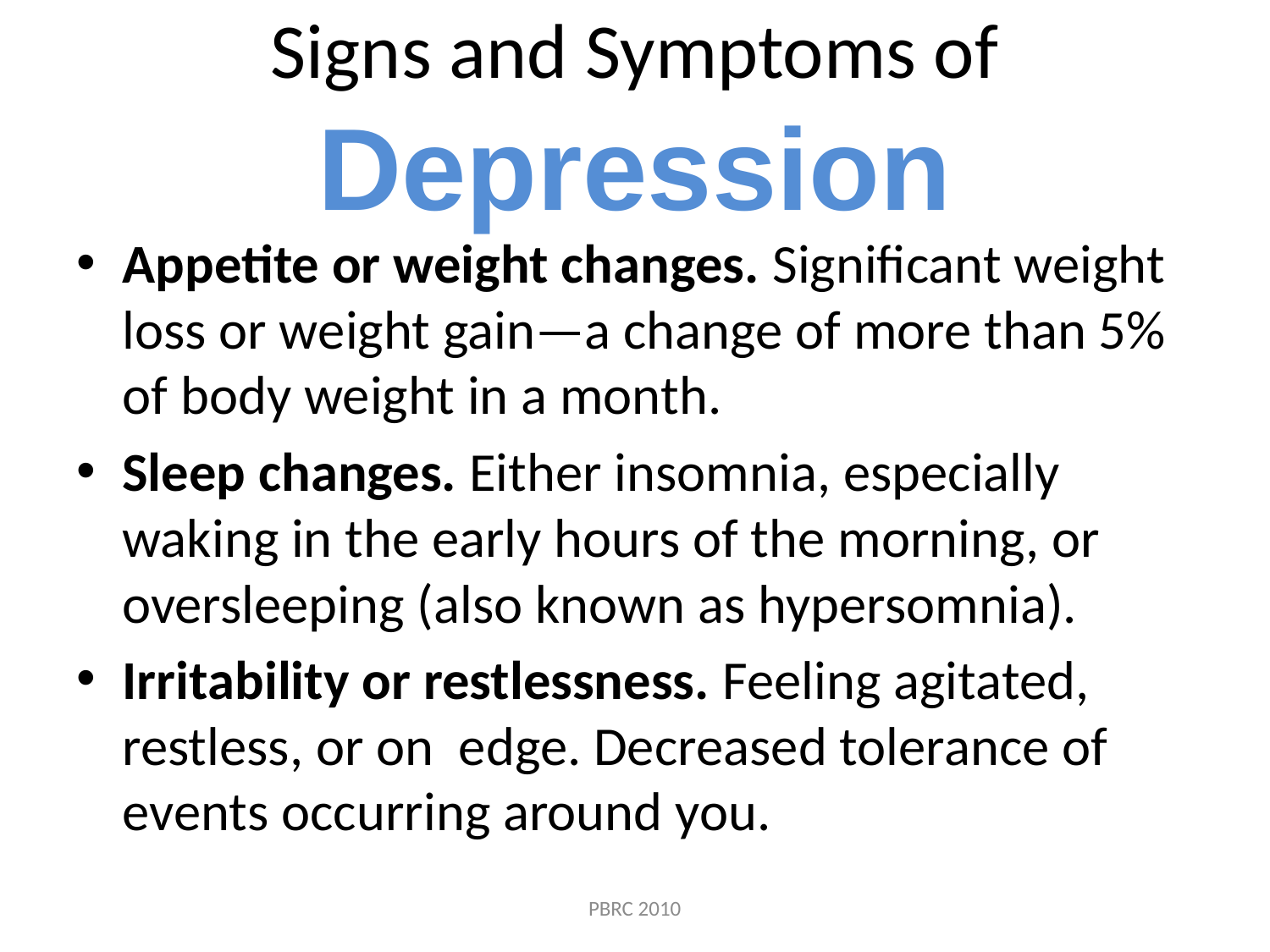

# Signs and Symptoms of Depression
Appetite or weight changes. Significant weight loss or weight gain—a change of more than 5% of body weight in a month.
Sleep changes. Either insomnia, especially waking in the early hours of the morning, or oversleeping (also known as hypersomnia).
Irritability or restlessness. Feeling agitated, restless, or on  edge. Decreased tolerance of events occurring around you.

PBRC 2010